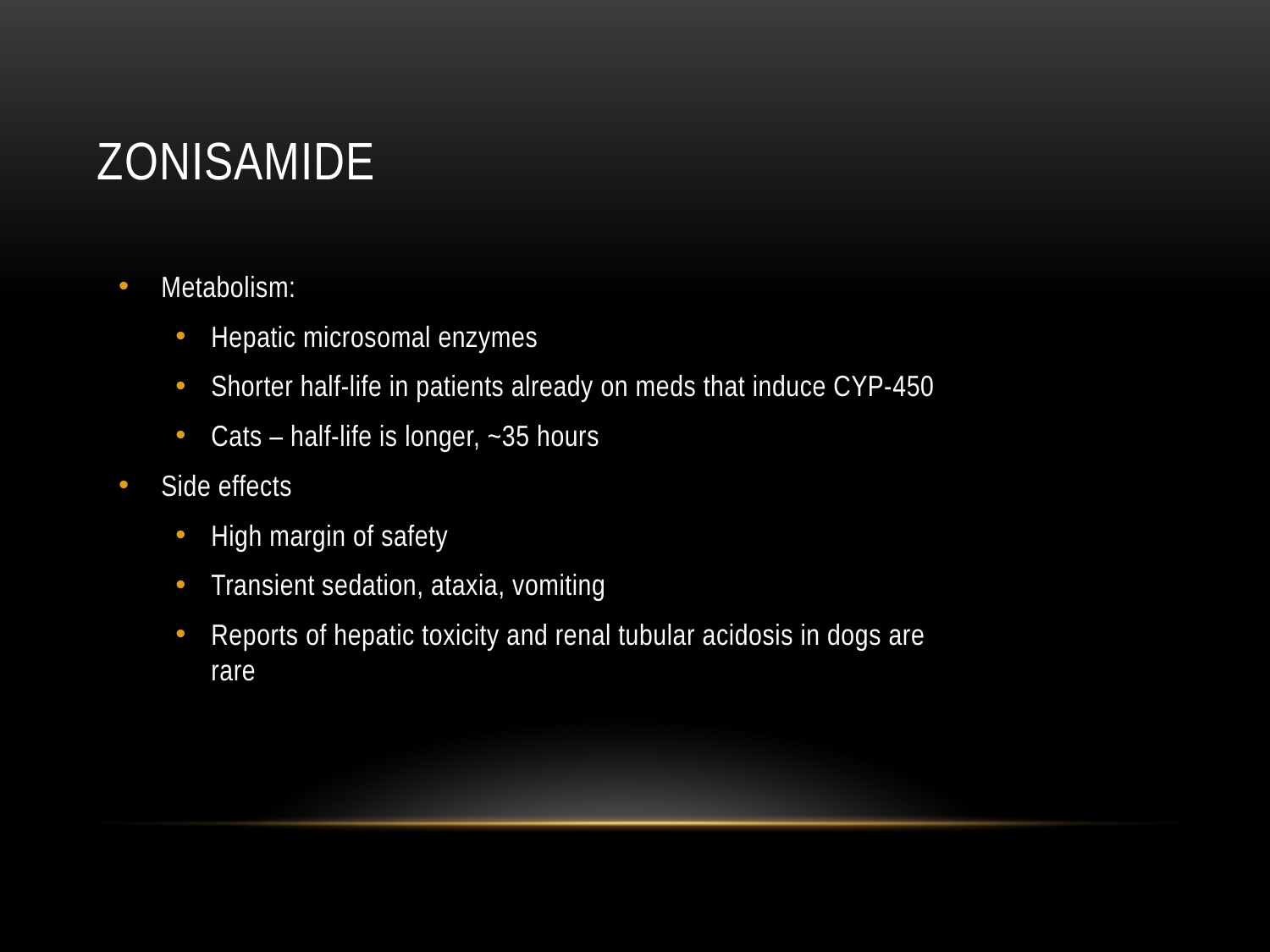

# Zonisamide
Metabolism:
Hepatic microsomal enzymes
Shorter half-life in patients already on meds that induce CYP-450
Cats – half-life is longer, ~35 hours
Side effects
High margin of safety
Transient sedation, ataxia, vomiting
Reports of hepatic toxicity and renal tubular acidosis in dogs are rare